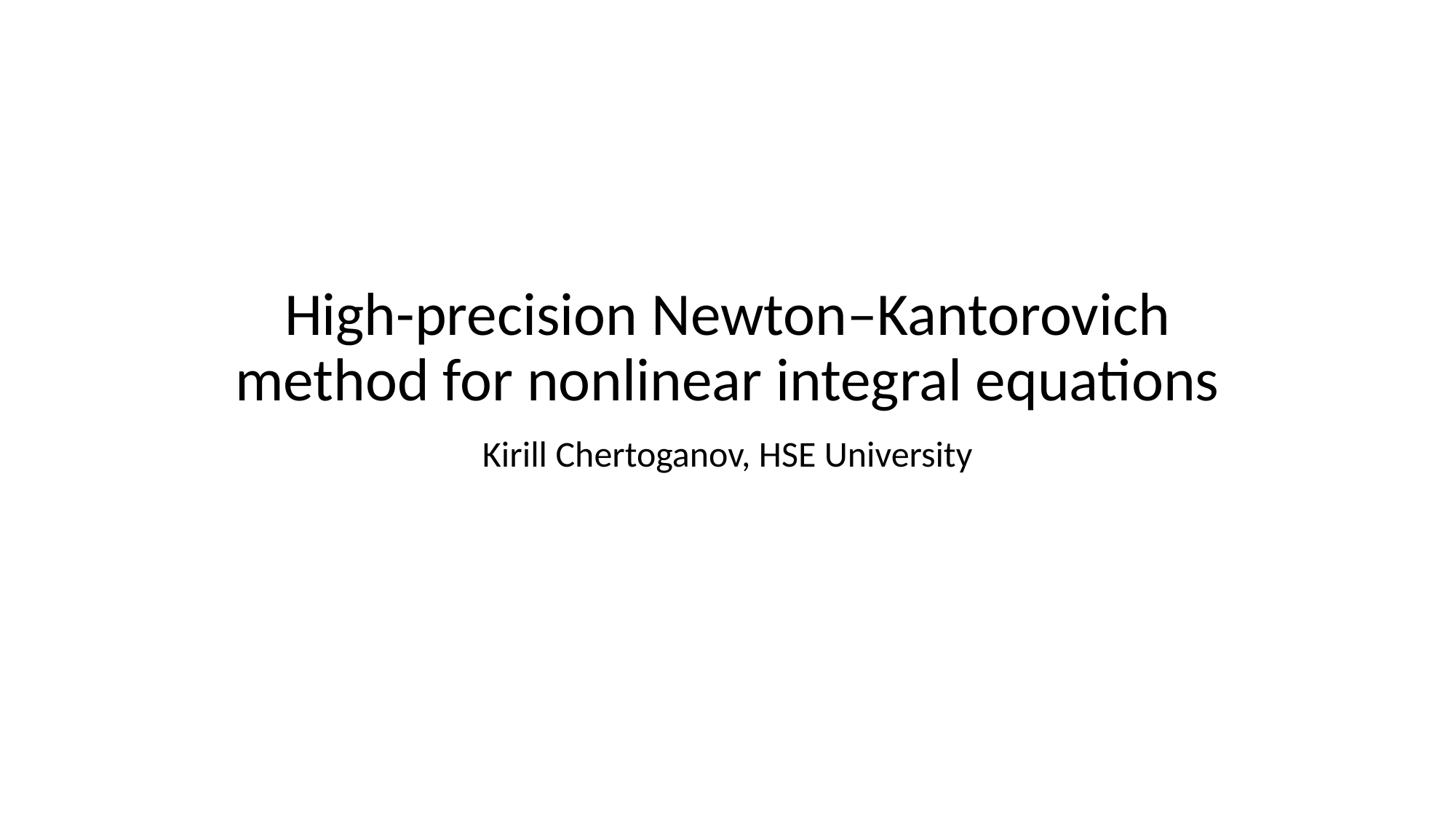

# High-precision Newton–Kantorovich method for nonlinear integral equations
Kirill Chertoganov, HSE University